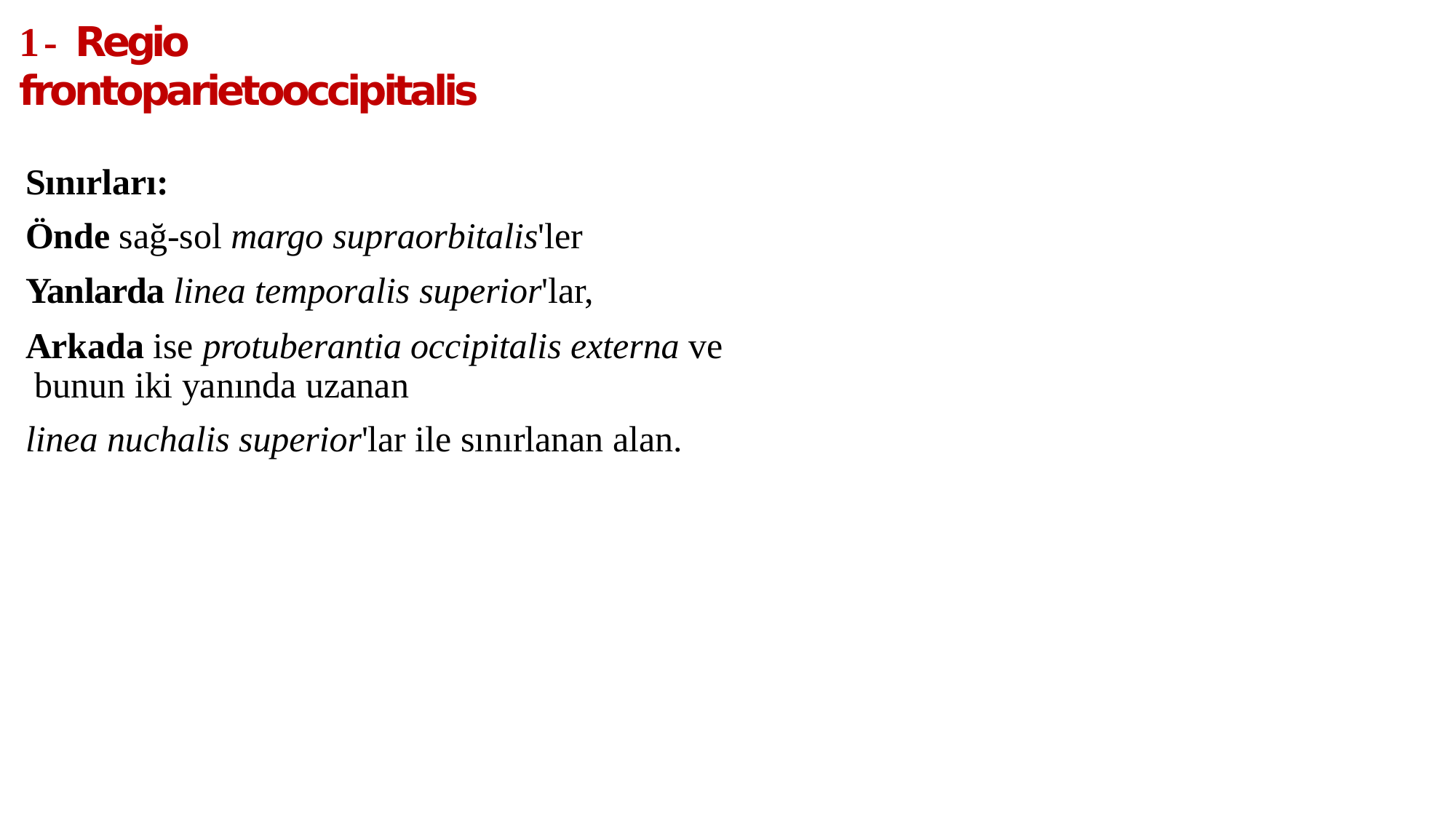

# 1- Regio frontoparietooccipitalis
Sınırları:
Önde sağ-sol margo supraorbitalis'ler
Yanlarda linea temporalis superior'lar,
Arkada ise protuberantia occipitalis externa ve  bunun iki yanında uzanan
linea nuchalis superior'lar ile sınırlanan alan.